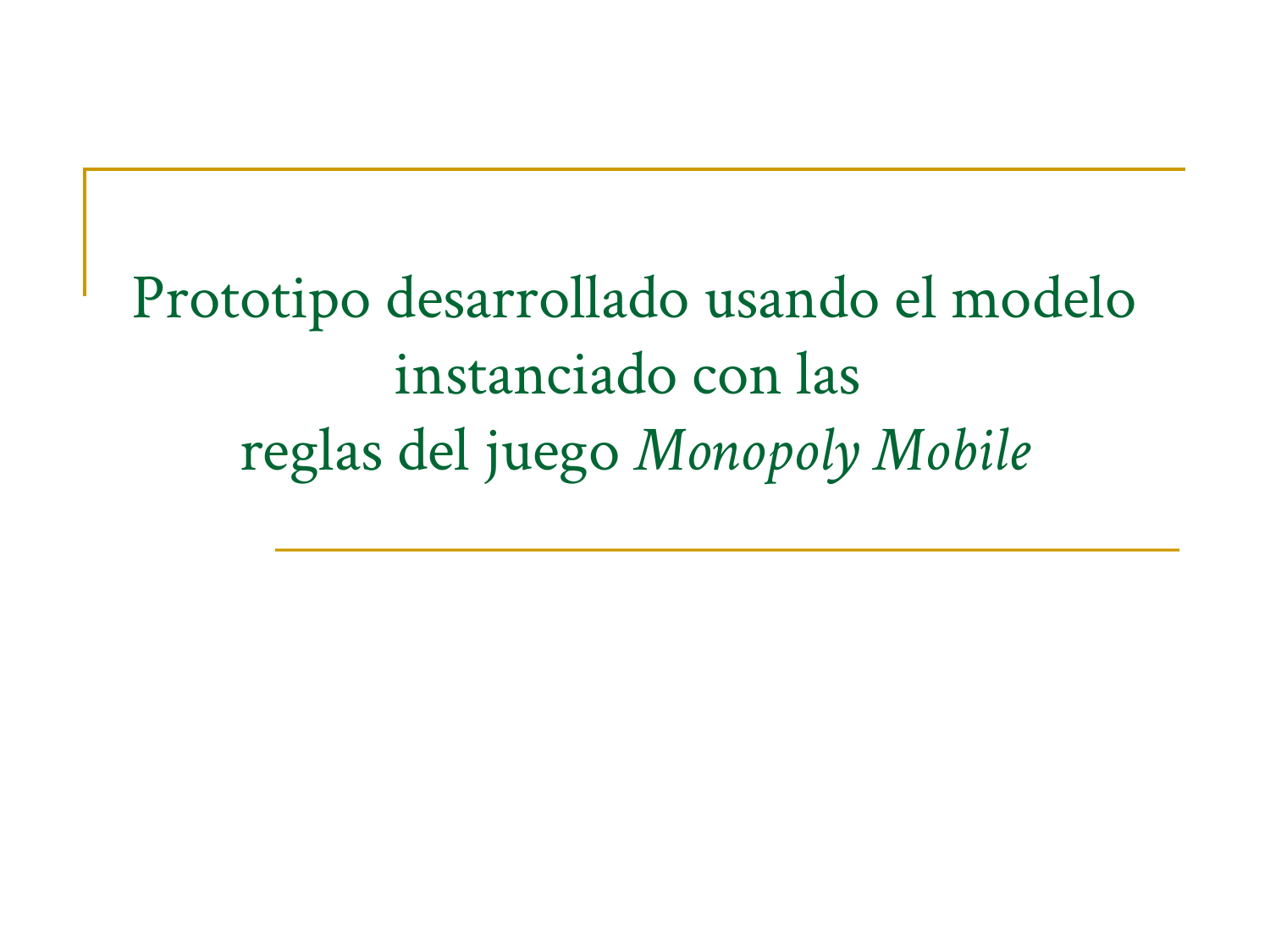

Prototipo desarrollado usando el modelo instanciado con las
reglas del juego Monopoly Mobile